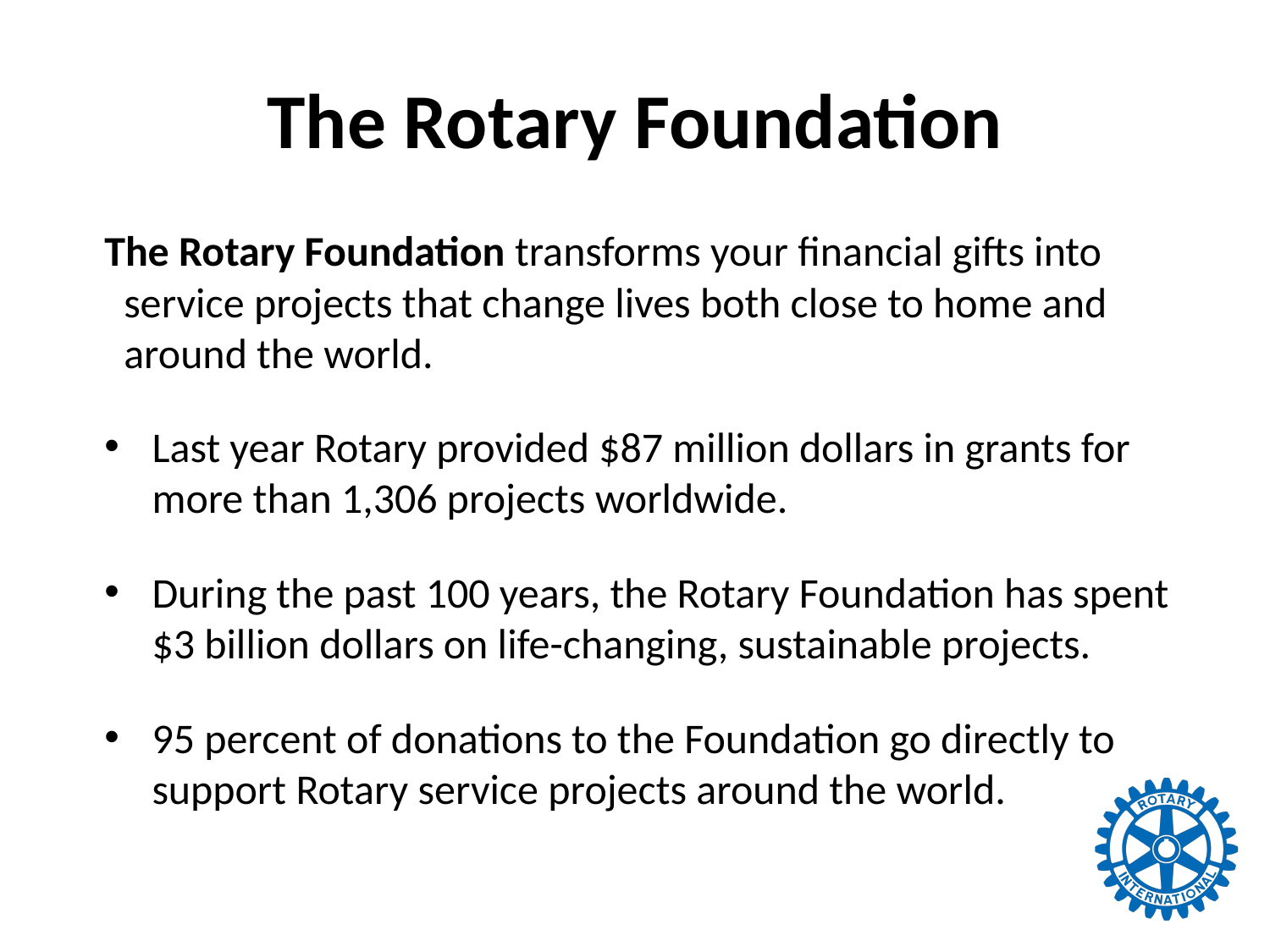

# The Rotary Foundation
The Rotary Foundation transforms your financial gifts into service projects that change lives both close to home and around the world.

Last year Rotary provided $87 million dollars in grants for more than 1,306 projects worldwide.

During the past 100 years, the Rotary Foundation has spent $3 billion dollars on life-changing, sustainable projects.

95 percent of donations to the Foundation go directly to support Rotary service projects around the world.